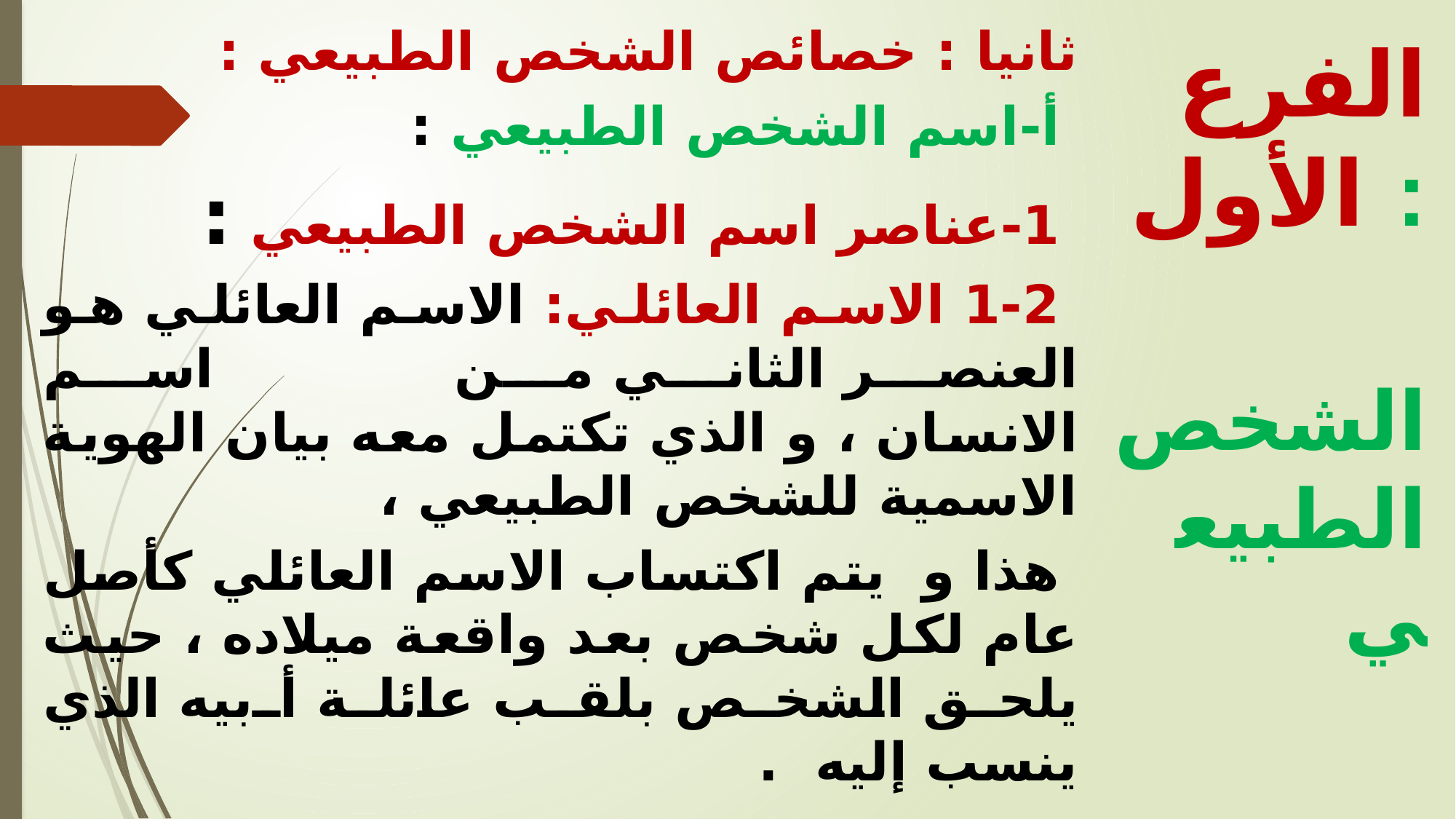

ثانيا : خصائص الشخص الطبيعي :
 أ‌-	اسم الشخص الطبيعي :
 1-	عناصر اسم الشخص الطبيعي :
 1-2	 الاسم العائلي: الاسم العائلي هو العنصر الثاني من             اسم الانسان ، و الذي تكتمل معه بيان الهوية الاسمية للشخص الطبيعي ،
 هذا و  يتم اكتساب الاسم العائلي كأصل عام لكل شخص بعد واقعة ميلاده ، حيث يلحق الشخص بلقب عائلة أبيه الذي ينسب إليه  .
الفرع الأول :
 الشخص الطبيعي